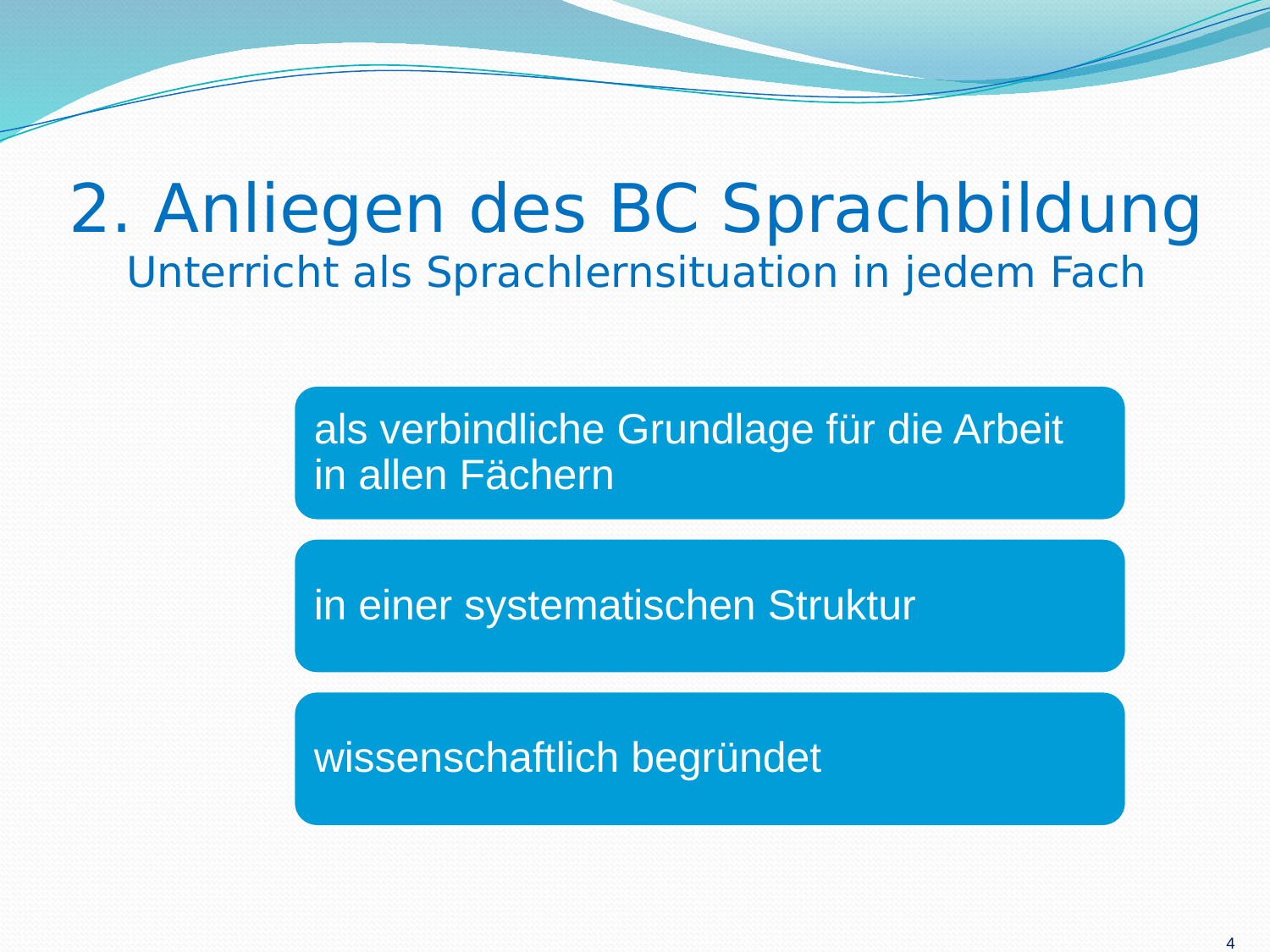

2. Anliegen des BC Sprachbildung Unterricht als Sprachlernsituation in jedem Fach

als verbindliche Grundlage für die Arbeit in allen Fächern
in einer systematischen Struktur
wissenschaftlich begründet
4